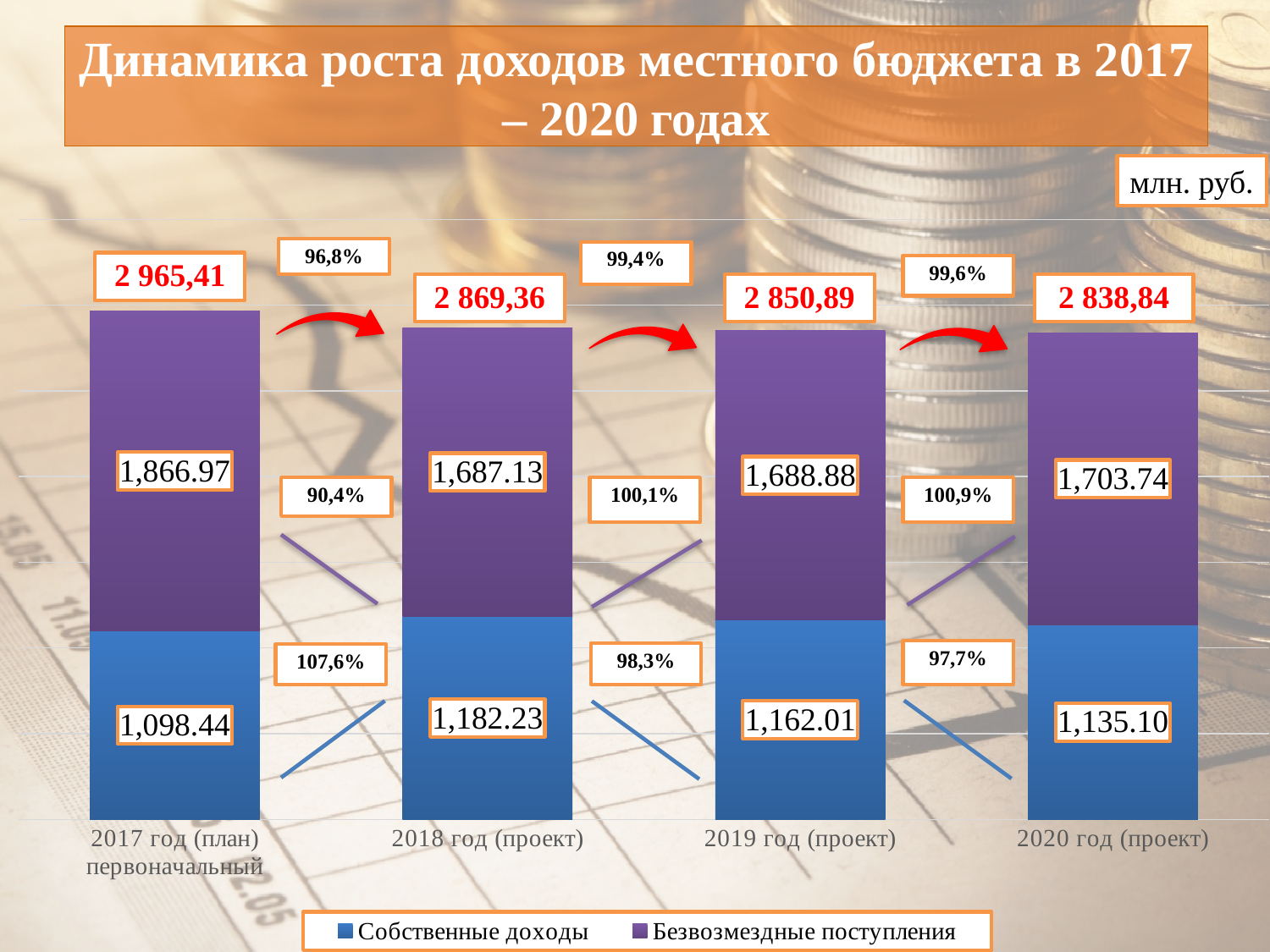

# Динамика роста доходов местного бюджета в 2017 – 2020 годах

### Chart

| Category | Собственные доходы | Безвозмездные поступления |
|---|---|---|
| 2017 год (план) первоначальный | 1098.44 | 1866.97 |
| 2018 год (проект) | 1182.23 | 1687.1299999999999 |
| 2019 год (проект) | 1162.01 | 1688.8799999999999 |
| 2020 год (проект) | 1135.1 | 1703.74 |
млн. руб.